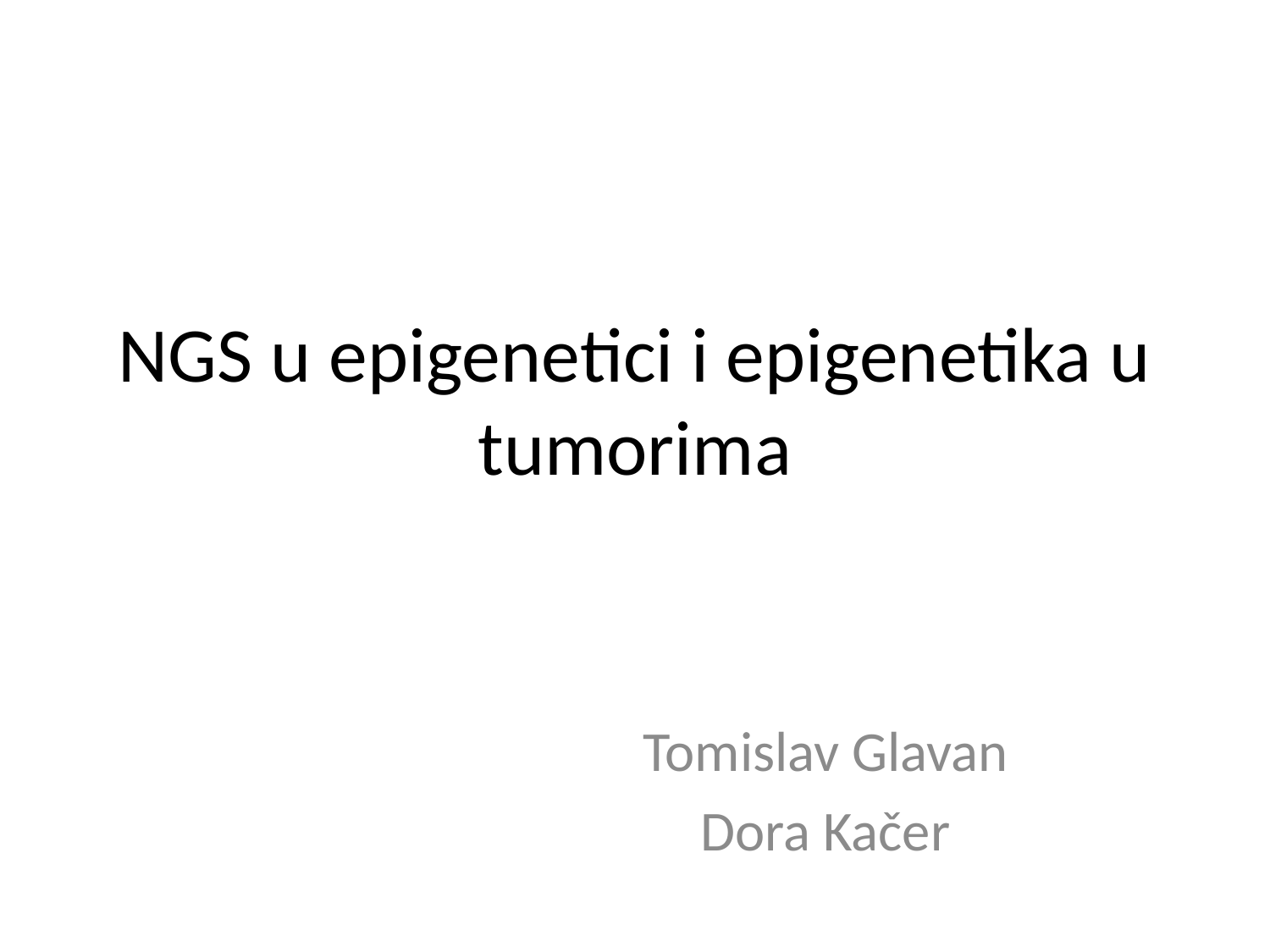

# NGS u epigenetici i epigenetika u tumorima
Tomislav Glavan
Dora Kačer